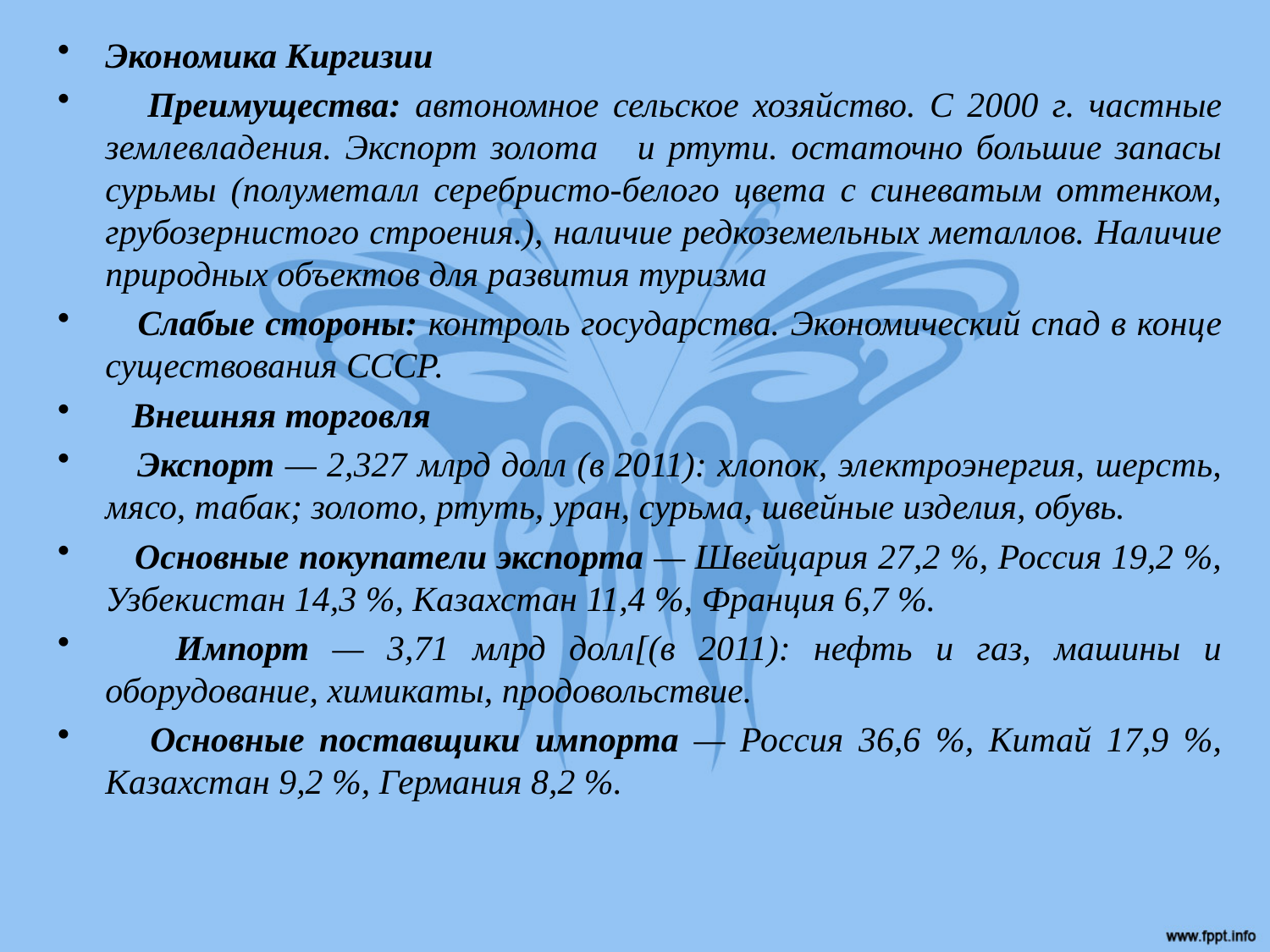

Экономика Киргизии
   Преимущества: автономное сельское хозяйство. С 2000 г. частные землевладения. Экспорт золота   и ртути. остаточно большие запасы сурьмы (полуметалл серебристо-белого цвета с синеватым оттенком, грубозернистого строения.), наличие редкоземельных металлов. Наличие природных объектов для развития туризма
   Слабые стороны: контроль государства. Экономический спад в конце существования СССР.
   Внешняя торговля
   Экспорт — 2,327 млрд долл (в 2011): хлопок, электроэнергия, шерсть, мясо, табак; золото, ртуть, уран, сурьма, швейные изделия, обувь.
   Основные покупатели экспорта — Швейцария 27,2 %, Россия 19,2 %, Узбекистан 14,3 %, Казахстан 11,4 %, Франция 6,7 %.
   Импорт — 3,71 млрд долл[(в 2011): нефть и газ, машины и оборудование, химикаты, продовольствие.
   Основные поставщики импорта — Россия 36,6 %, Китай 17,9 %, Казахстан 9,2 %, Германия 8,2 %.